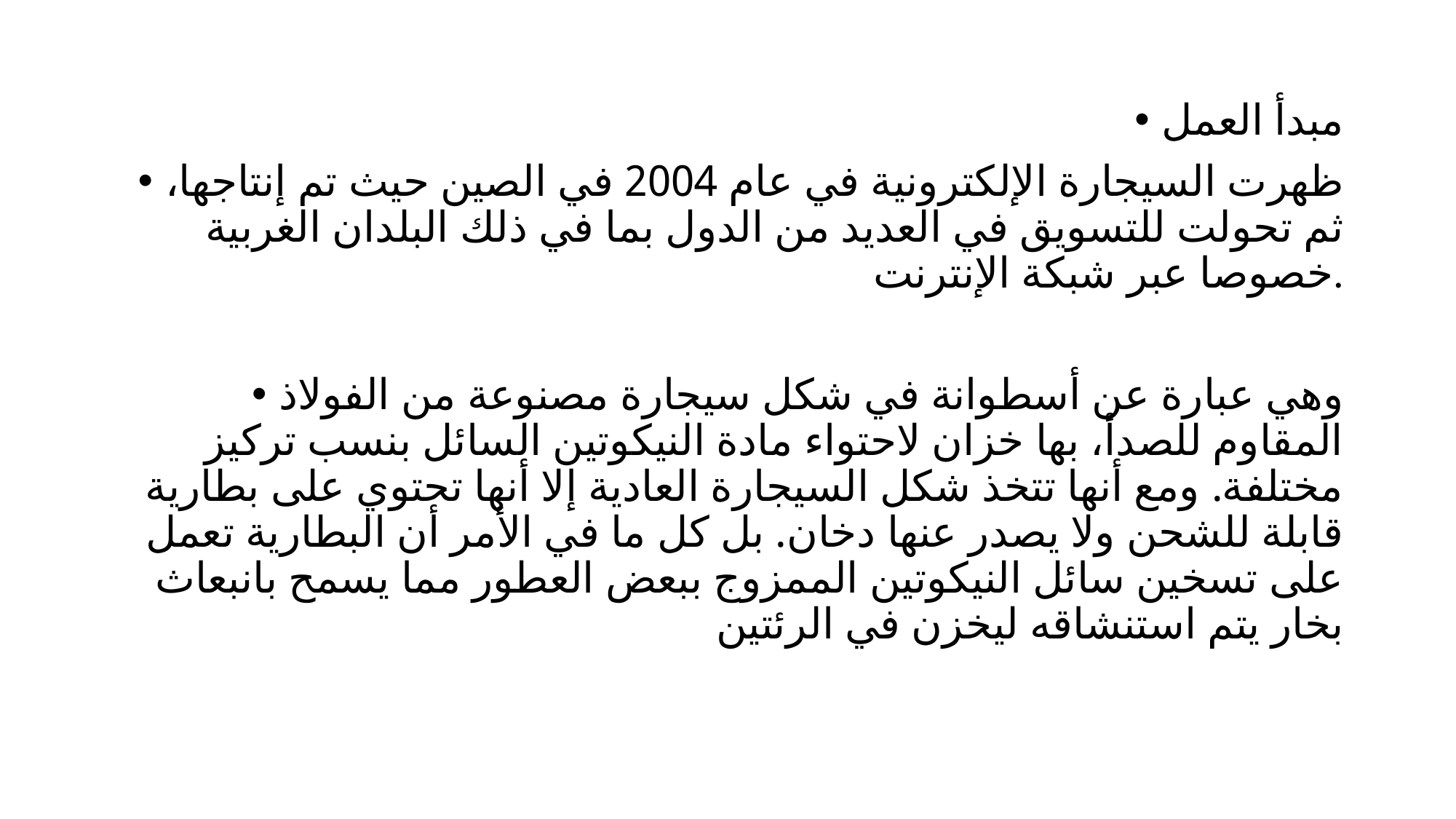

مبدأ العمل
ظهرت السيجارة الإلكترونية في عام 2004 في الصين حيث تم إنتاجها، ثم تحولت للتسويق في العديد من الدول بما في ذلك البلدان الغربية خصوصا عبر شبكة الإنترنت.

وهي عبارة عن أسطوانة في شكل سيجارة مصنوعة من الفولاذ المقاوم للصدأ، بها خزان لاحتواء مادة النيكوتين السائل بنسب تركيز مختلفة. ومع أنها تتخذ شكل السيجارة العادية إلا أنها تحتوي على بطارية قابلة للشحن ولا يصدر عنها دخان. بل كل ما في الأمر أن البطارية تعمل على تسخين سائل النيكوتين الممزوج ببعض العطور مما يسمح بانبعاث بخار يتم استنشاقه ليخزن في الرئتين